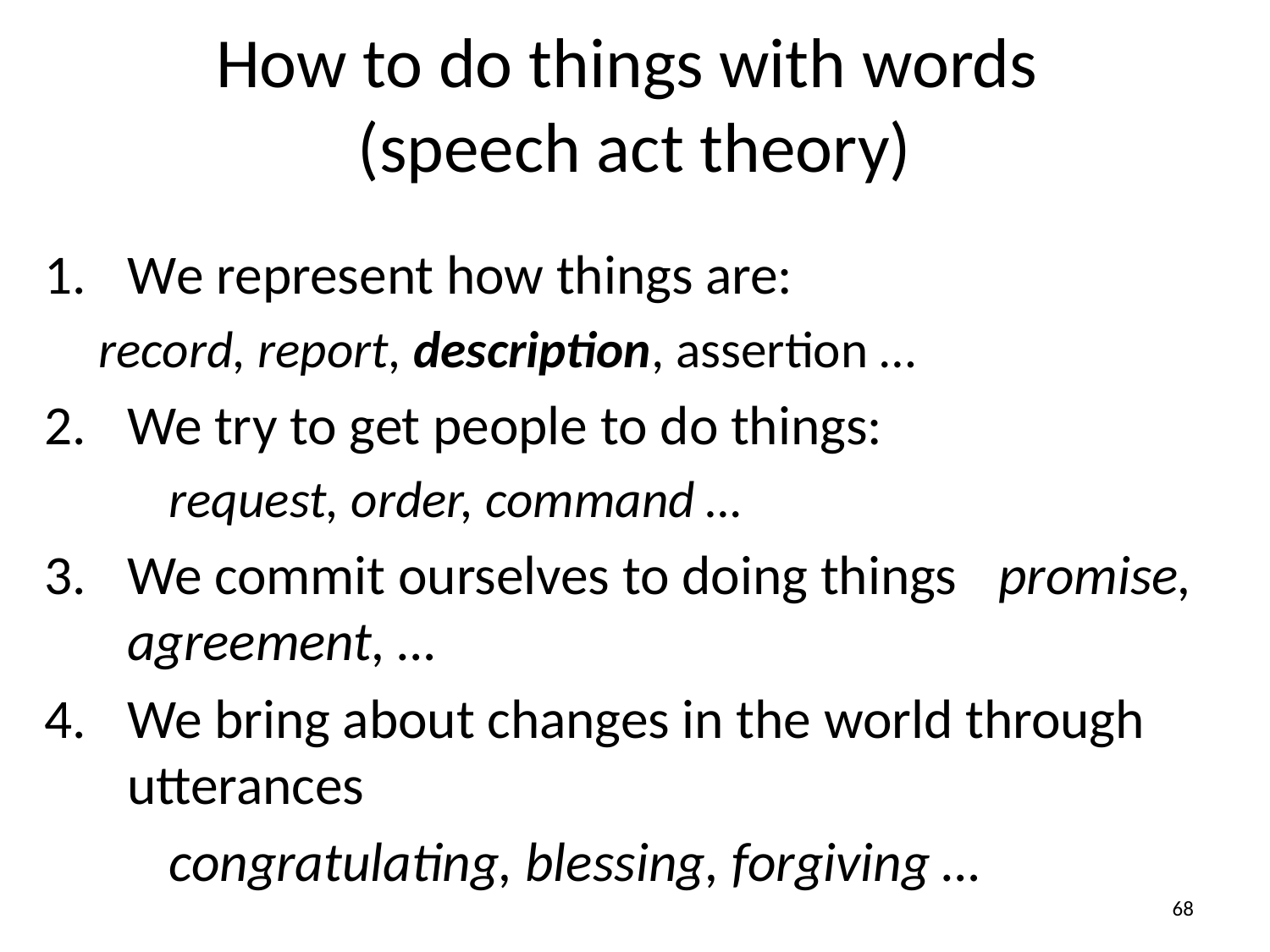

# How to do things with words (speech act theory)
We represent how things are:
	record, report, description, assertion …
We try to get people to do things:
	request, order, command …
We commit ourselves to doing things 			promise, agreement, …
We bring about changes in the world through utterances
congratulating, blessing, forgiving …
68